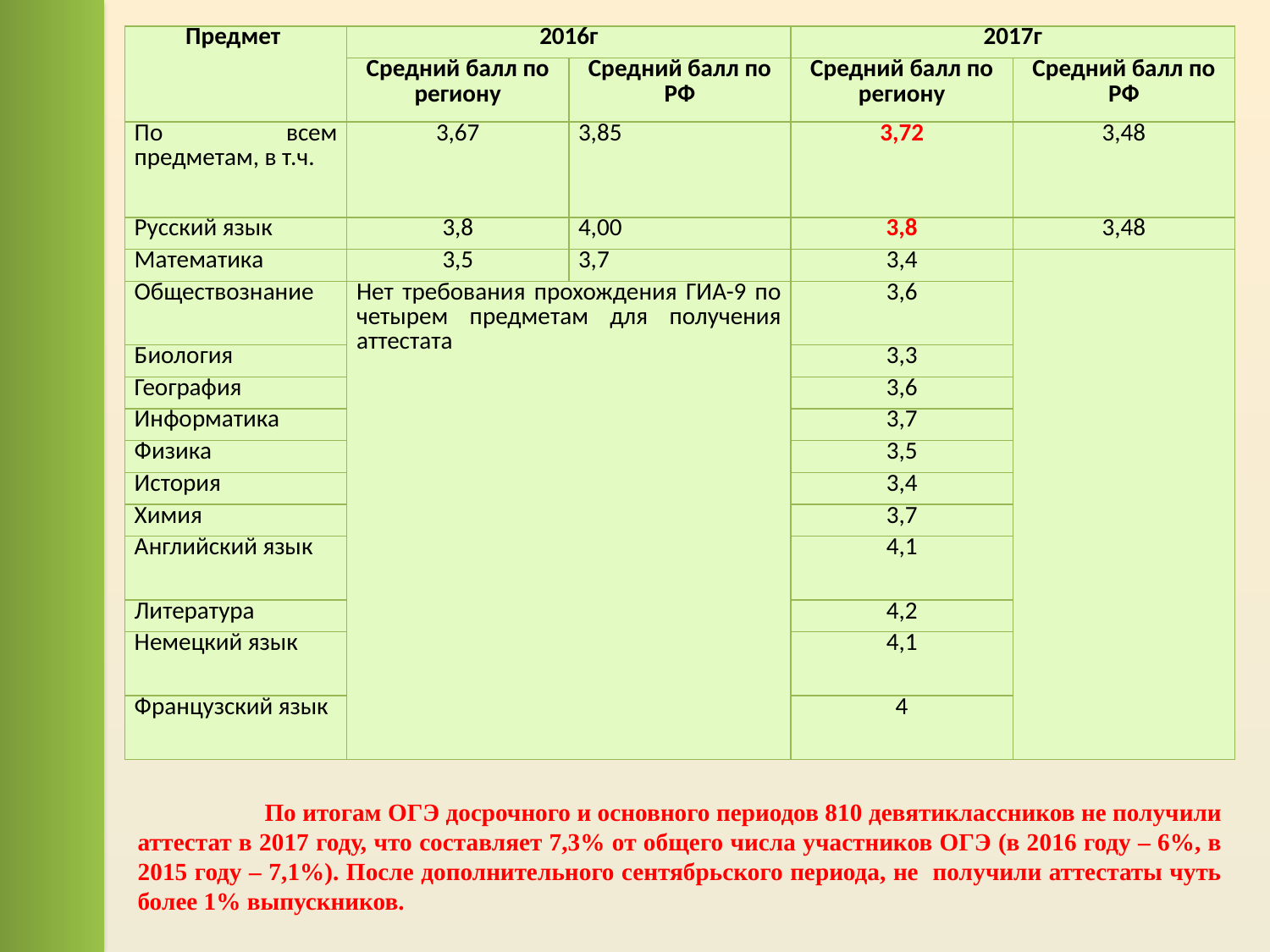

| Предмет | 2016г |  | 2017г |  |
| --- | --- | --- | --- | --- |
|  | Средний балл по региону | Средний балл по РФ | Средний балл по региону | Средний балл по РФ |
| По всем предметам, в т.ч. | 3,67 | 3,85 | 3,72 | 3,48 |
| Русский язык | 3,8 | 4,00 | 3,8 | 3,48 |
| Математика | 3,5 | 3,7 | 3,4 |  |
| Обществознание | Нет требования прохождения ГИА-9 по четырем предметам для получения аттестата |  | 3,6 |  |
| Биология |  |  | 3,3 |  |
| География |  |  | 3,6 |  |
| Информатика |  |  | 3,7 |  |
| Физика |  |  | 3,5 |  |
| История |  |  | 3,4 |  |
| Химия |  |  | 3,7 |  |
| Английский язык |  |  | 4,1 |  |
| Литература |  |  | 4,2 |  |
| Немецкий язык |  |  | 4,1 |  |
| Французский язык |  |  | 4 |  |

	По итогам ОГЭ досрочного и основного периодов 810 девятиклассников не получили аттестат в 2017 году, что составляет 7,3% от общего числа участников ОГЭ (в 2016 году – 6%, в 2015 году – 7,1%). После дополнительного сентябрьского периода, не  получили аттестаты чуть более 1% выпускников.